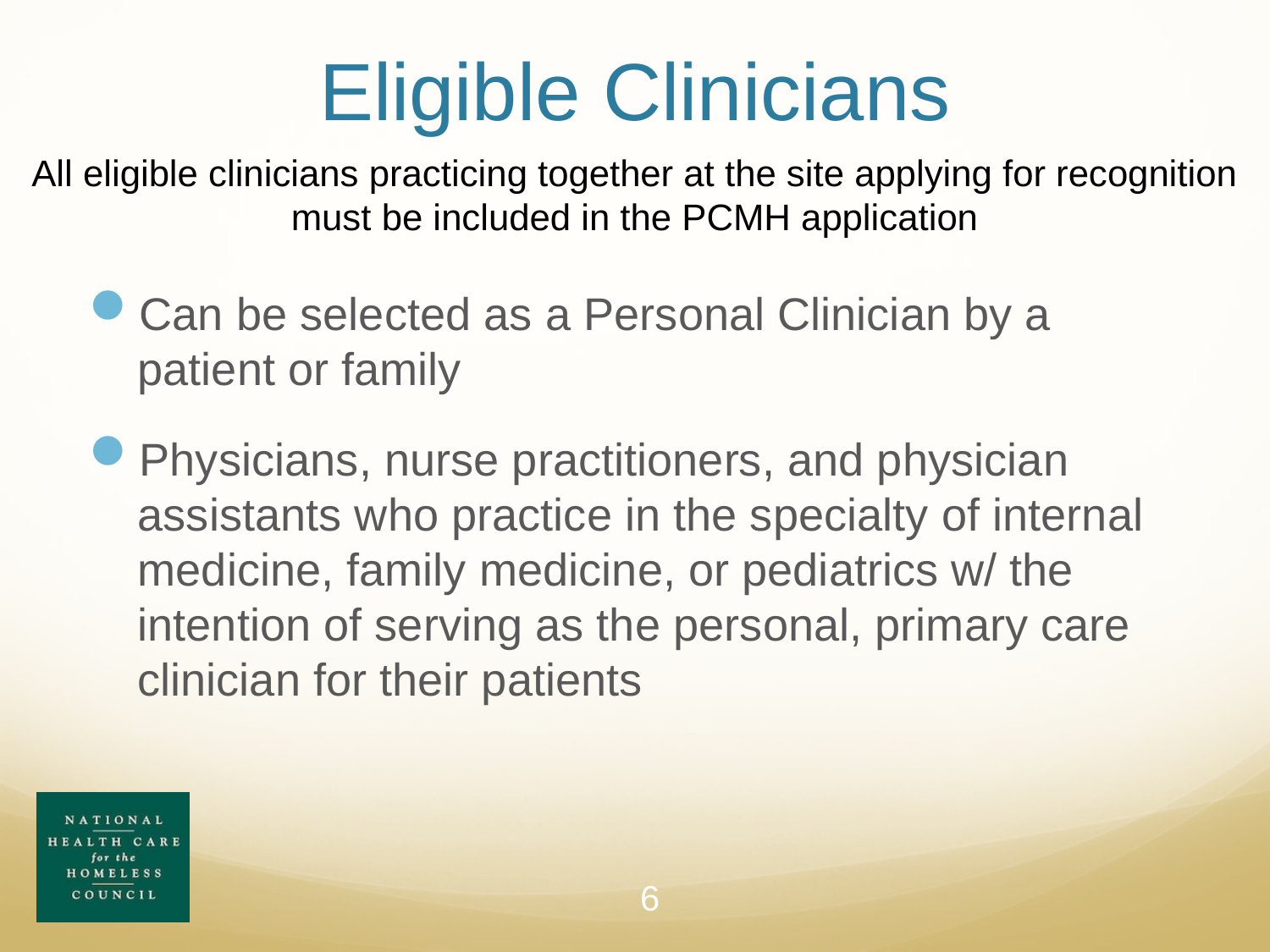

# Eligible Clinicians
All eligible clinicians practicing together at the site applying for recognition must be included in the PCMH application

Can be selected as a Personal Clinician by a patient or family
Physicians, nurse practitioners, and physician assistants who practice in the specialty of internal medicine, family medicine, or pediatrics w/ the intention of serving as the personal, primary care clinician for their patients

6